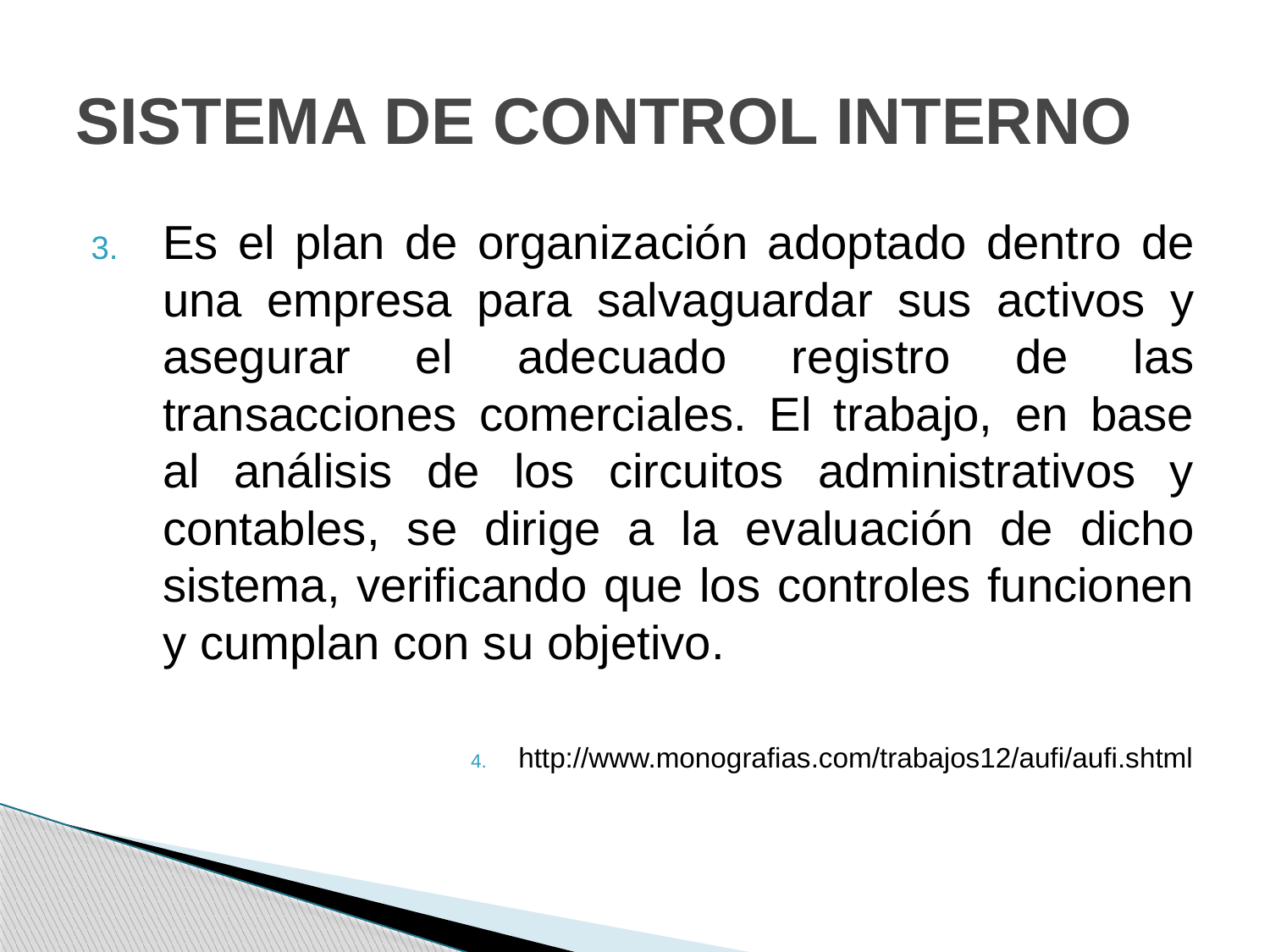

# SISTEMA DE CONTROL INTERNO
Es el plan de organización adoptado dentro de una empresa para salvaguardar sus activos y asegurar el adecuado registro de las transacciones comerciales. El trabajo, en base al análisis de los circuitos administrativos y contables, se dirige a la evaluación de dicho sistema, verificando que los controles funcionen y cumplan con su objetivo.

http://www.monografias.com/trabajos12/aufi/aufi.shtml